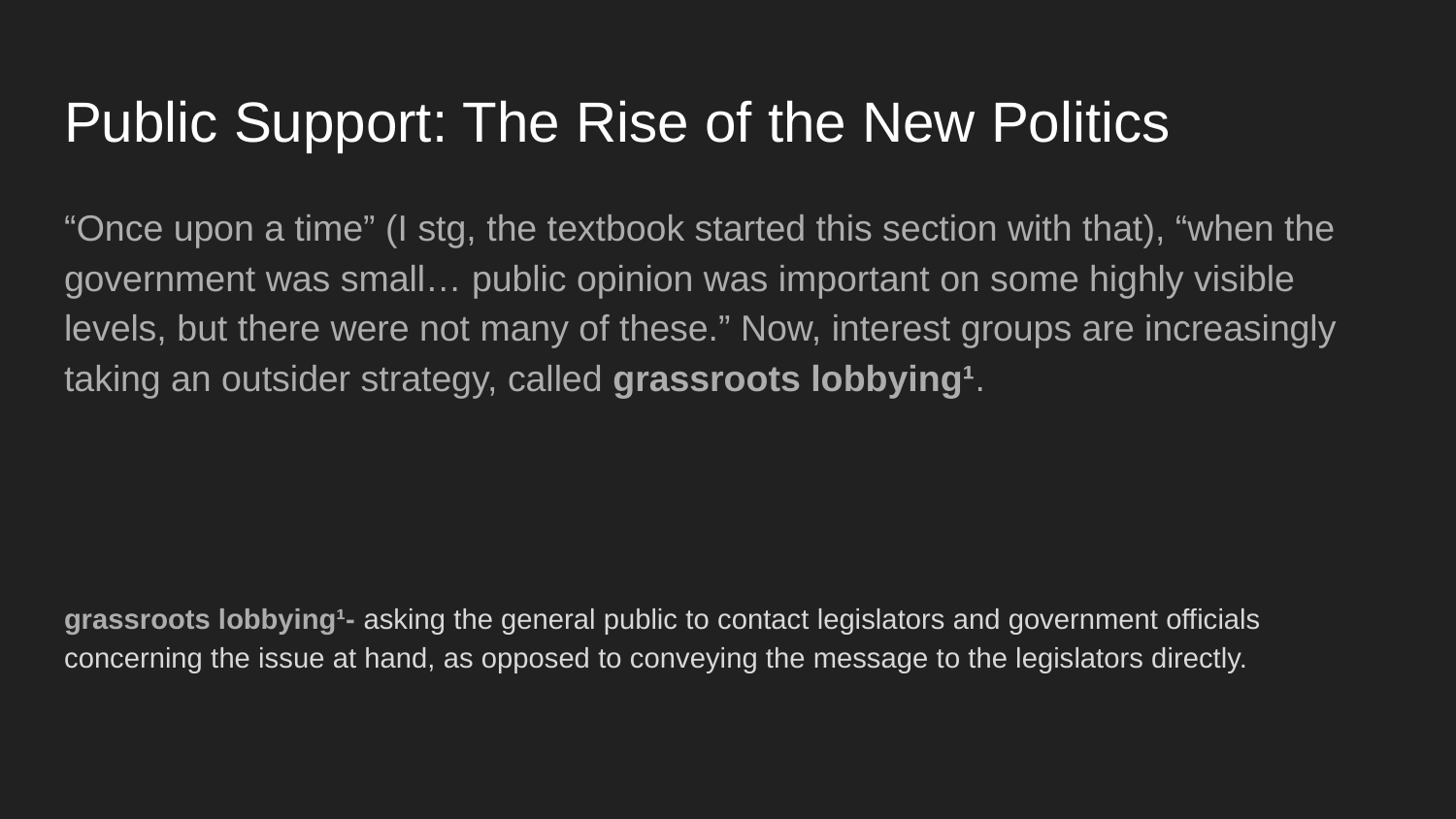

# Public Support: The Rise of the New Politics
“Once upon a time” (I stg, the textbook started this section with that), “when the government was small… public opinion was important on some highly visible levels, but there were not many of these.” Now, interest groups are increasingly taking an outsider strategy, called grassroots lobbying¹.

grassroots lobbying¹- asking the general public to contact legislators and government officials concerning the issue at hand, as opposed to conveying the message to the legislators directly.